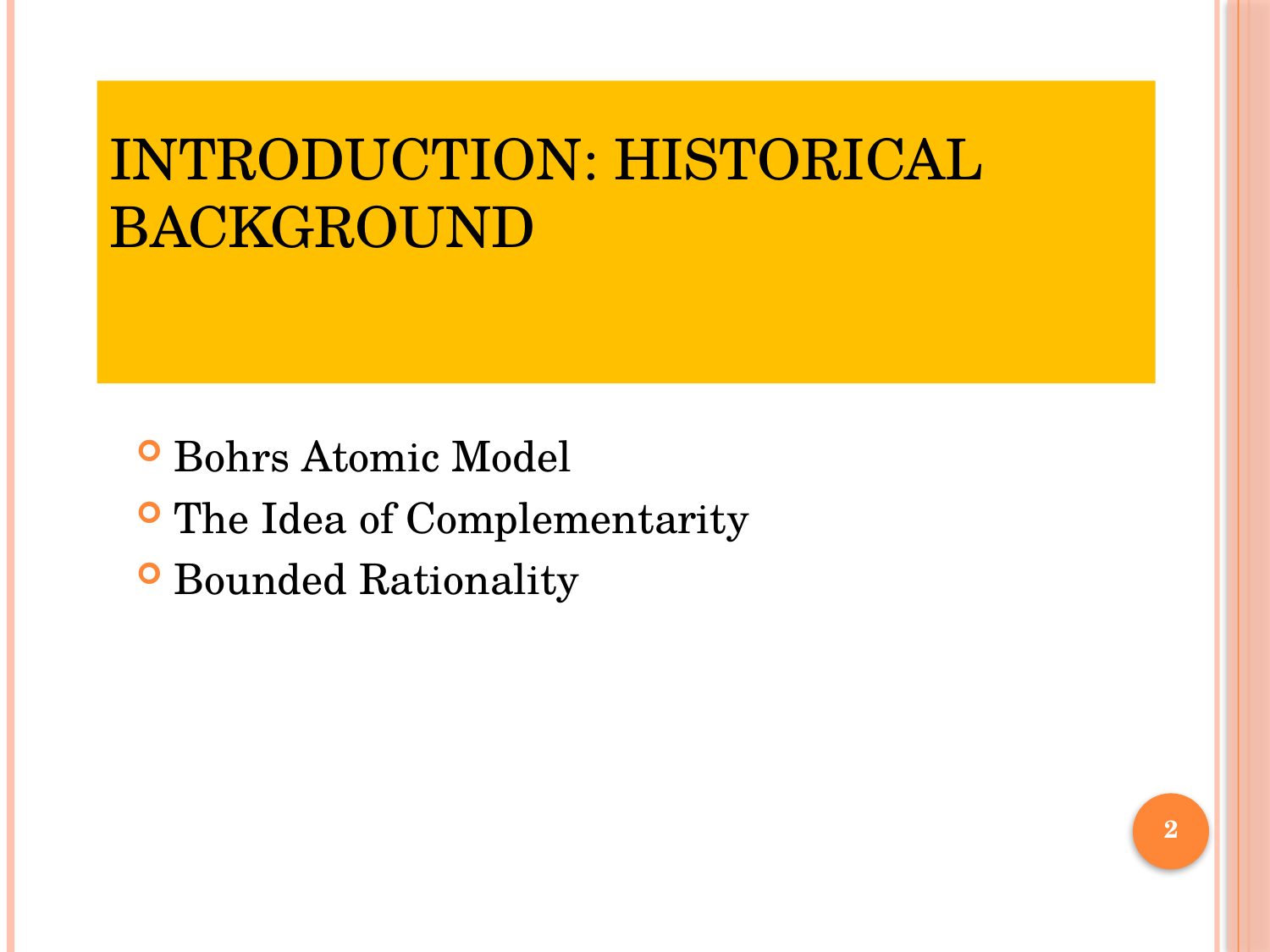

Introduction: Historical Background
Bohrs Atomic Model
The Idea of Complementarity
Bounded Rationality

2